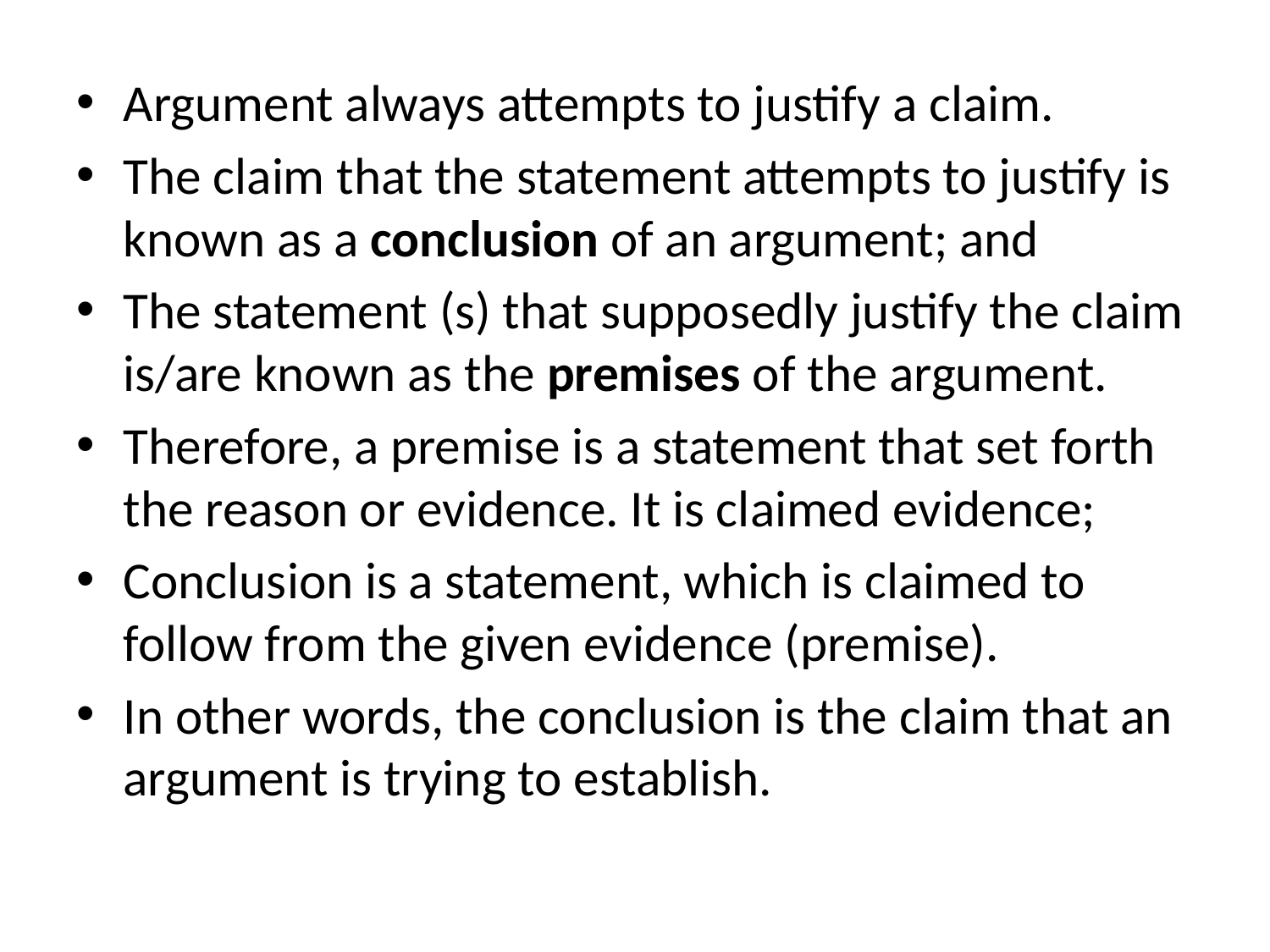

Argument always attempts to justify a claim.
The claim that the statement attempts to justify is known as a conclusion of an argument; and
The statement (s) that supposedly justify the claim is/are known as the premises of the argument.
Therefore, a premise is a statement that set forth the reason or evidence. It is claimed evidence;
Conclusion is a statement, which is claimed to follow from the given evidence (premise).
In other words, the conclusion is the claim that an argument is trying to establish.